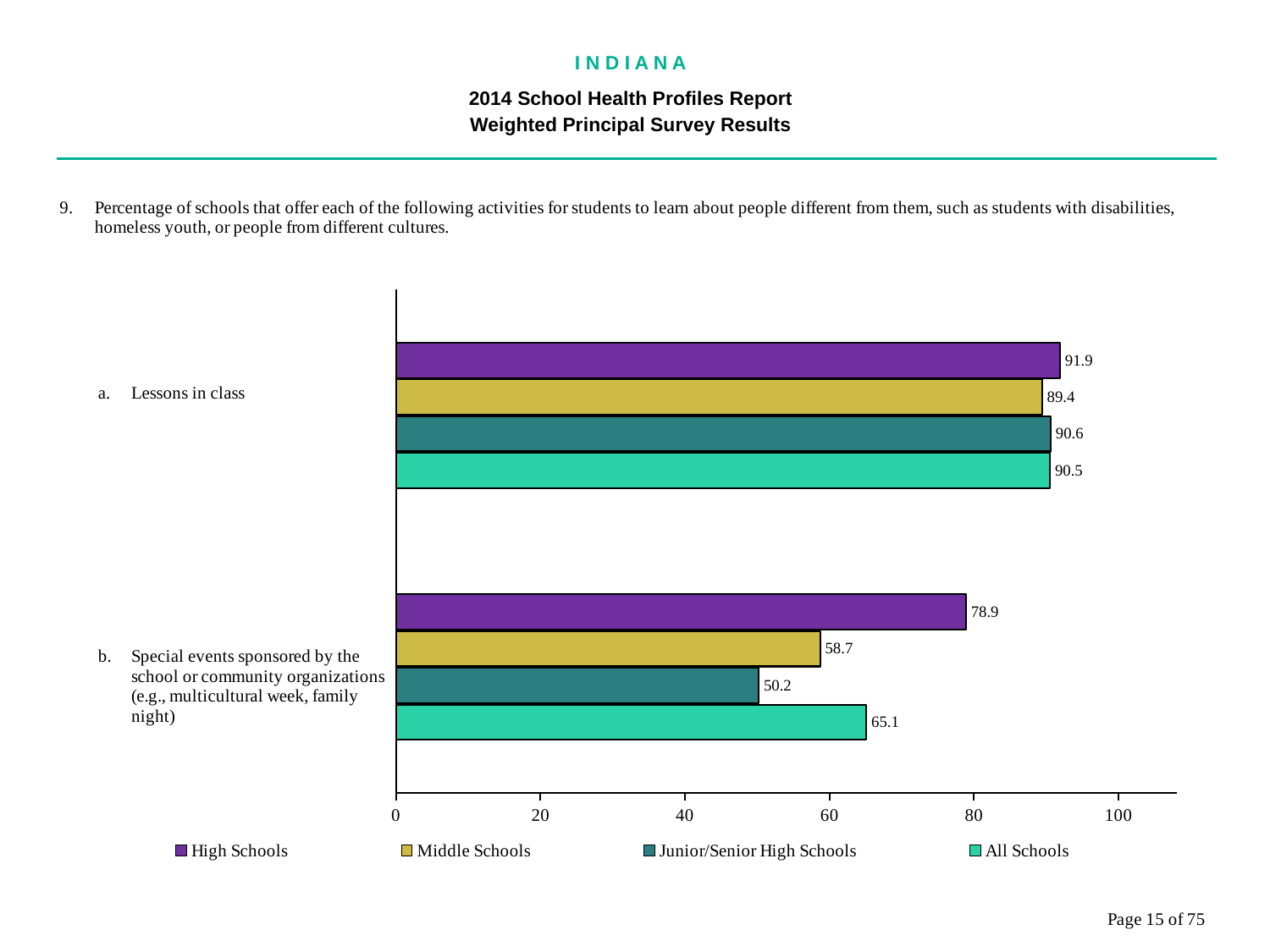

I N D I A N A
2014 School Health Profiles Report
Weighted Principal Survey Results

### Chart

| Category | All Schools | Junior/Senior High Schools | Middle Schools | High Schools |
|---|---|---|---|---|
| Special events sponsored by the school or community organizations (e.g., multicultural week, family night) | 65.1 | 50.2 | 58.7 | 78.9 |
| Lessons in class | 90.5 | 90.6 | 89.4 | 91.9 |